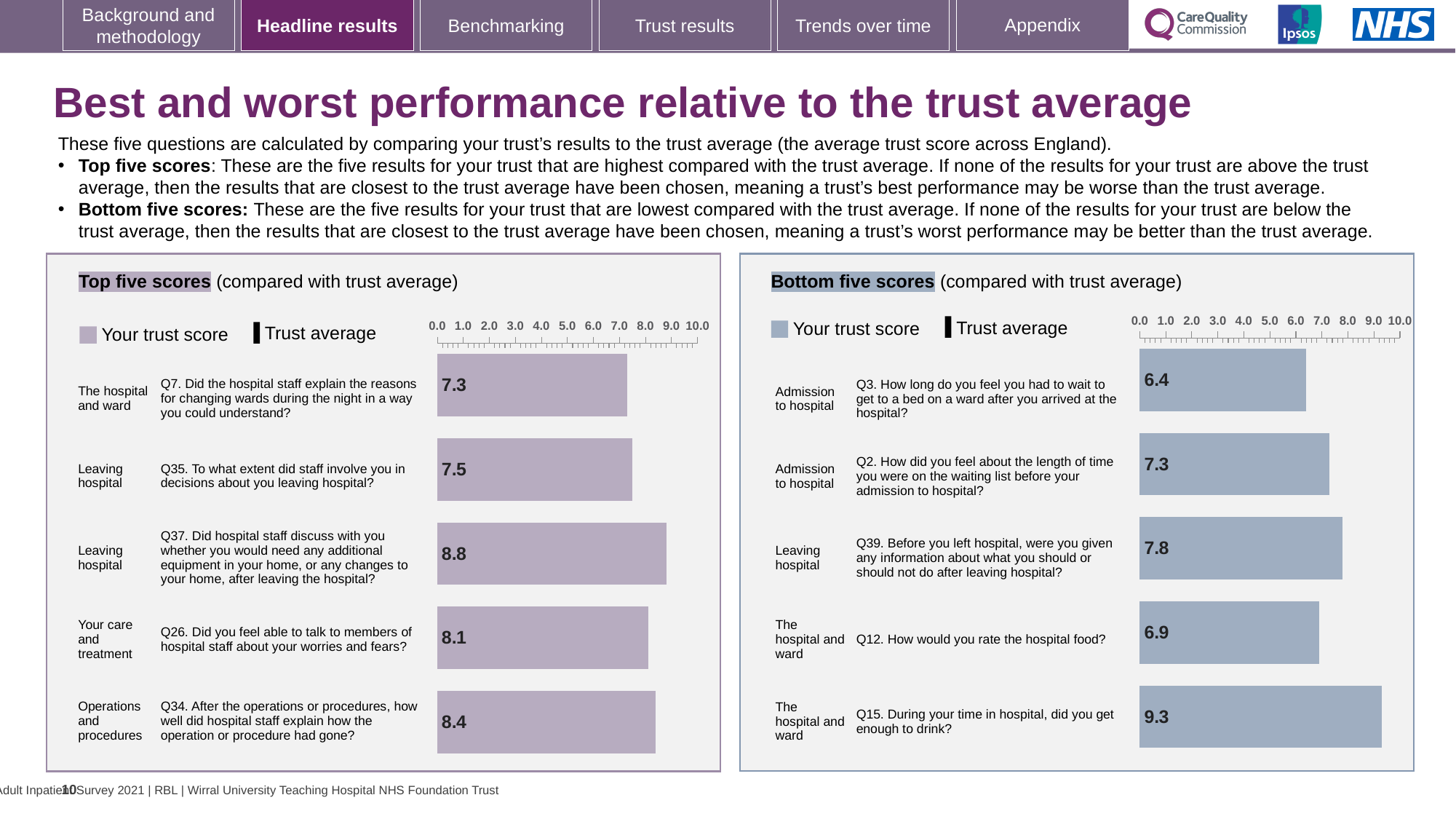

# Best and worst performance relative to the trust average
These five questions are calculated by comparing your trust’s results to the trust average (the average trust score across England).
Top five scores: These are the five results for your trust that are highest compared with the trust average. If none of the results for your trust are above the trust average, then the results that are closest to the trust average have been chosen, meaning a trust’s best performance may be worse than the trust average.
Bottom five scores: These are the five results for your trust that are lowest compared with the trust average. If none of the results for your trust are below the trust average, then the results that are closest to the trust average have been chosen, meaning a trust’s worst performance may be better than the trust average.

### Chart

| Category | Trust score | National average |
|---|---|---|
| Admission to hospital Q3. How long do you feel you had to wait to get to a bed on a ward after you arrived at the hospital? | 6.4 | 6.8 |
| Admission to hospital Q2. How did you feel about the length of time you were on the waiting list before your admission to hospital? | 7.3 | 7.5 |
| Leaving hospital Q39. Before you left hospital, were you given any information about what you should or should not do after leaving hospital? | 7.8 | 8.0 |
| The hospital and ward Q12. How would you rate the hospital food? | 6.9 | 7.0 |
| The hospital and ward Q15. During your time in hospital, did you get enough to drink? | 9.3 | 9.4 |

### Chart

| Category | Trust score | National average |
|---|---|---|
| The hospital and ward Q7. Did the hospital staff explain the reasons for changing wards during the night in a way you could understand? | 7.3 | 6.7 |
| Leaving hospital Q35. To what extent did staff involve you in decisions about you leaving hospital? | 7.5 | 6.9 |
| Leaving hospital Q37. Did hospital staff discuss with you whether you would need any additional equipment in your home, or any changes to your home, after leaving the hospital? | 8.8 | 8.3 |
| Your care and treatment Q26. Did you feel able to talk to members of hospital staff about your worries and fears? | 8.1 | 7.6 |
| Operations and procedures Q34. After the operations or procedures, how well did hospital staff explain how the operation or procedure had gone? | 8.4 | 7.9 |
Bottom five scores (compared with trust average)
Top five scores (compared with trust average)

[unsupported chart]

[unsupported chart]

Trust average
Your trust score

Trust average
Your trust score

| The hospital and ward |  | Q7. Did the hospital staff explain the reasons for changing wards during the night in a way you could understand? |
| --- | --- | --- |
| Leaving hospital |  | Q35. To what extent did staff involve you in decisions about you leaving hospital? |
| Leaving hospital |  | Q37. Did hospital staff discuss with you whether you would need any additional equipment in your home, or any changes to your home, after leaving the hospital? |
| Your care and treatment |  | Q26. Did you feel able to talk to members of hospital staff about your worries and fears? |
| Operations and procedures |  | Q34. After the operations or procedures, how well did hospital staff explain how the operation or procedure had gone? |
| Admission to hospital |  | Q3. How long do you feel you had to wait to get to a bed on a ward after you arrived at the hospital? |
| --- | --- | --- |
| Admission to hospital |  | Q2. How did you feel about the length of time you were on the waiting list before your admission to hospital? |
| Leaving hospital |  | Q39. Before you left hospital, were you given any information about what you should or should not do after leaving hospital? |
| The hospital and ward |  | Q12. How would you rate the hospital food? |
| The hospital and ward |  | Q15. During your time in hospital, did you get enough to drink? |
10